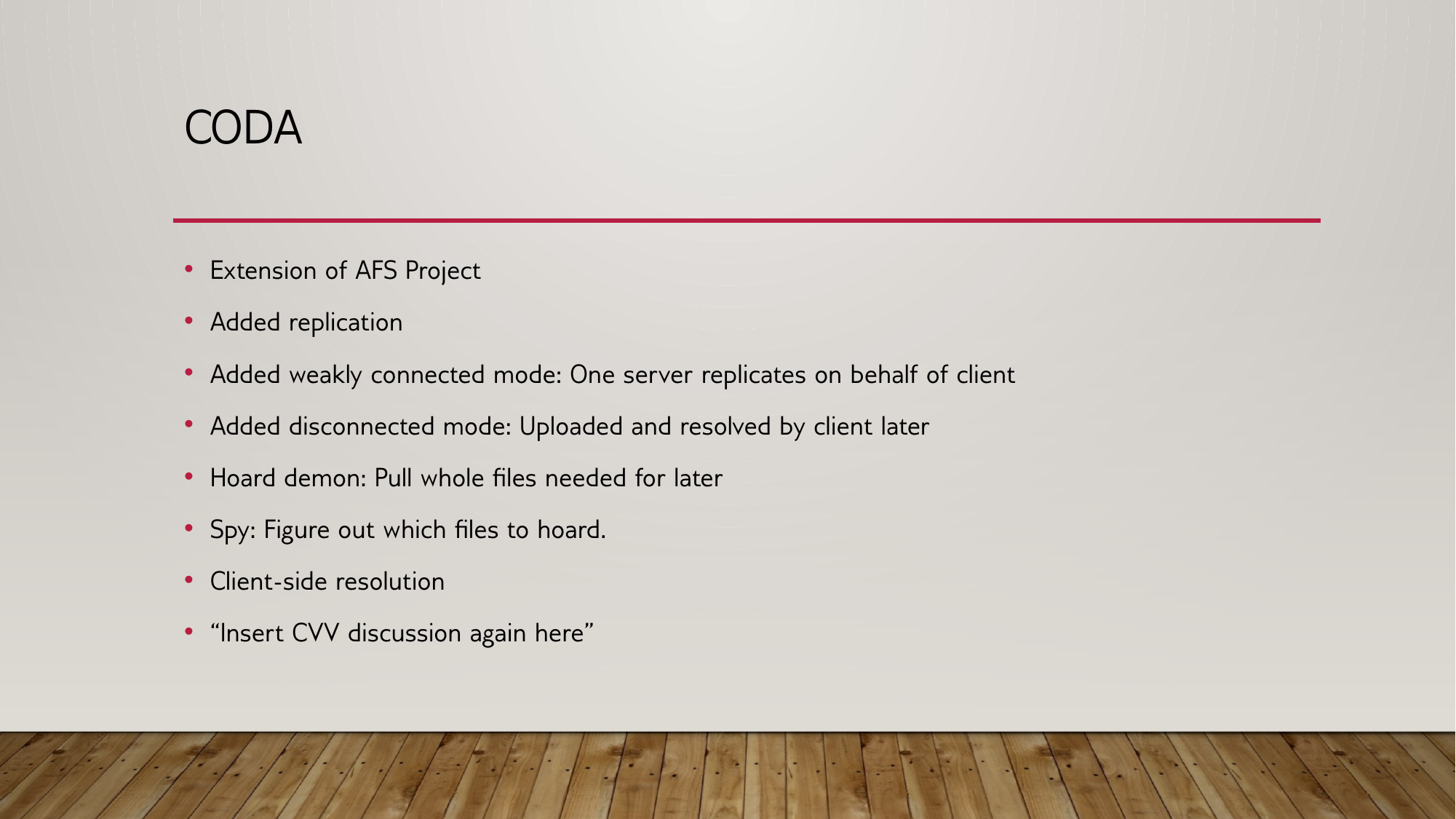

# Coda
Extension of AFS Project
Added replication
Added weakly connected mode: One server replicates on behalf of client
Added disconnected mode: Uploaded and resolved by client later
Hoard demon: Pull whole files needed for later
Spy: Figure out which files to hoard.
Client-side resolution
“Insert CVV discussion again here”